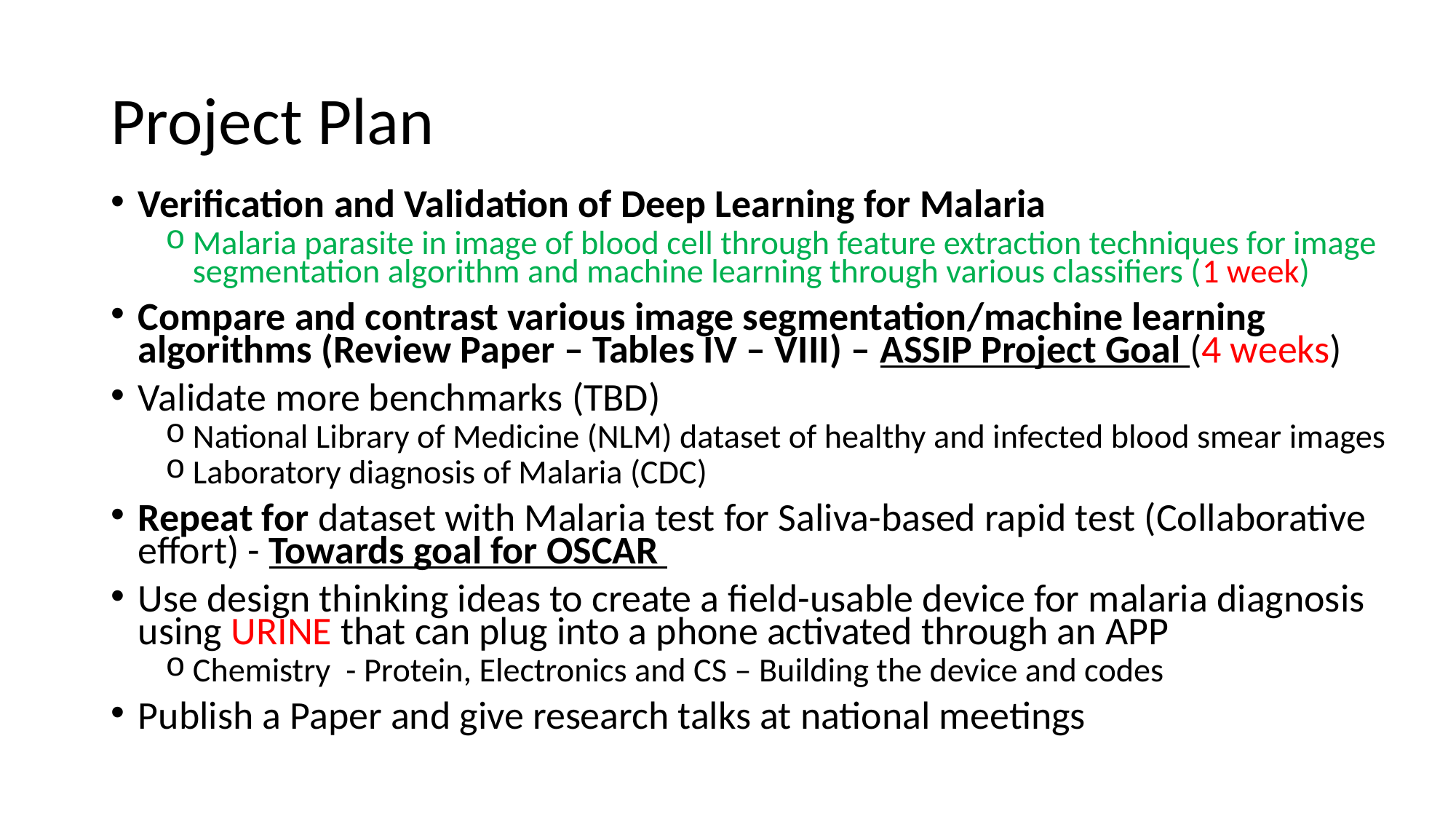

# Project Plan
Verification and Validation of Deep Learning for Malaria
Malaria parasite in image of blood cell through feature extraction techniques for image segmentation algorithm and machine learning through various classifiers (1 week)
Compare and contrast various image segmentation/machine learning algorithms (Review Paper – Tables IV – VIII) – ASSIP Project Goal (4 weeks)
Validate more benchmarks (TBD)
National Library of Medicine (NLM) dataset of healthy and infected blood smear images
Laboratory diagnosis of Malaria (CDC)
Repeat for dataset with Malaria test for Saliva-based rapid test (Collaborative effort) - Towards goal for OSCAR
Use design thinking ideas to create a field-usable device for malaria diagnosis using URINE that can plug into a phone activated through an APP
Chemistry  - Protein, Electronics and CS – Building the device and codes
Publish a Paper and give research talks at national meetings